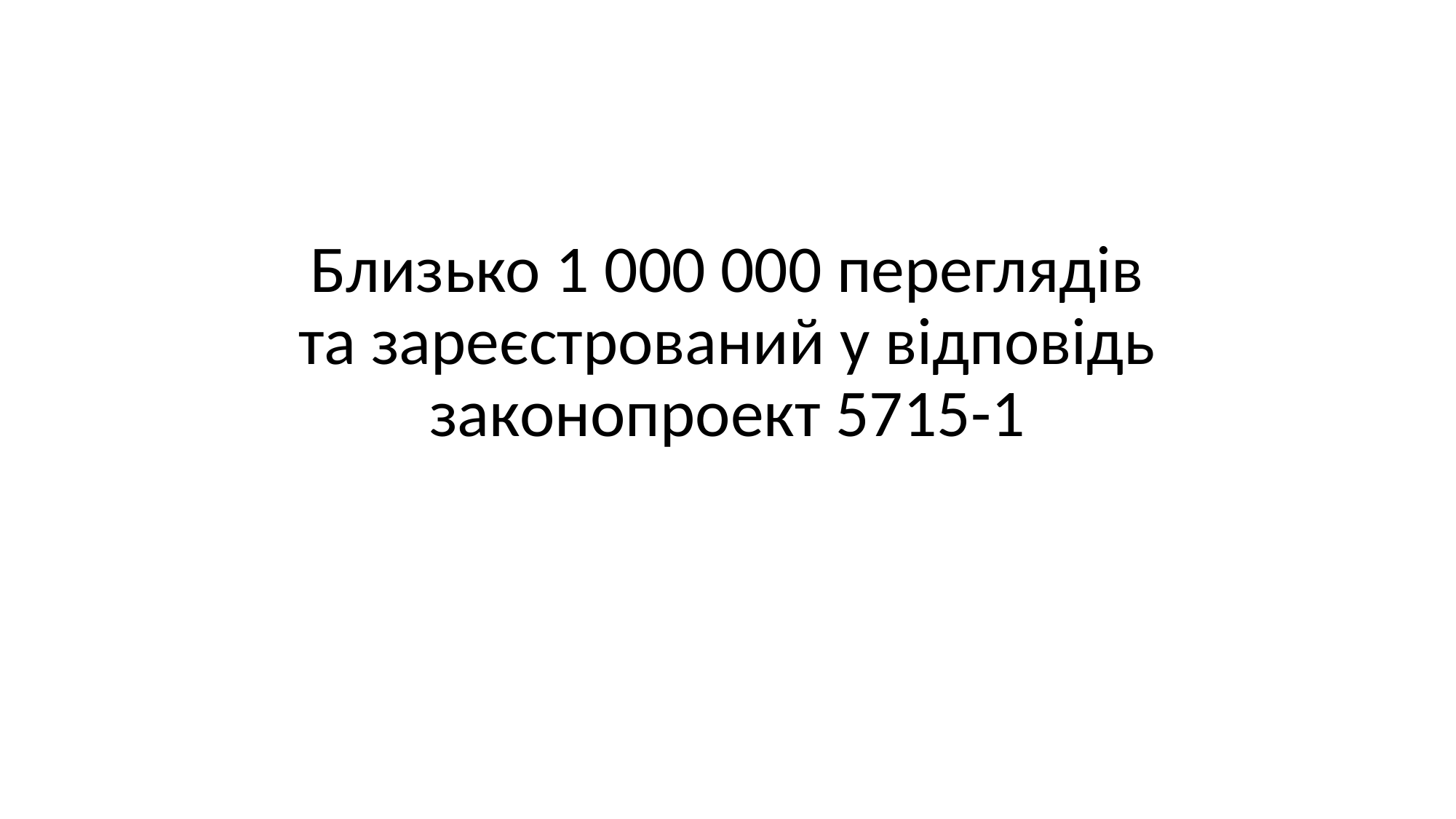

# Близько 1 000 000 переглядів та зареєстрований у відповідь законопроект 5715-1